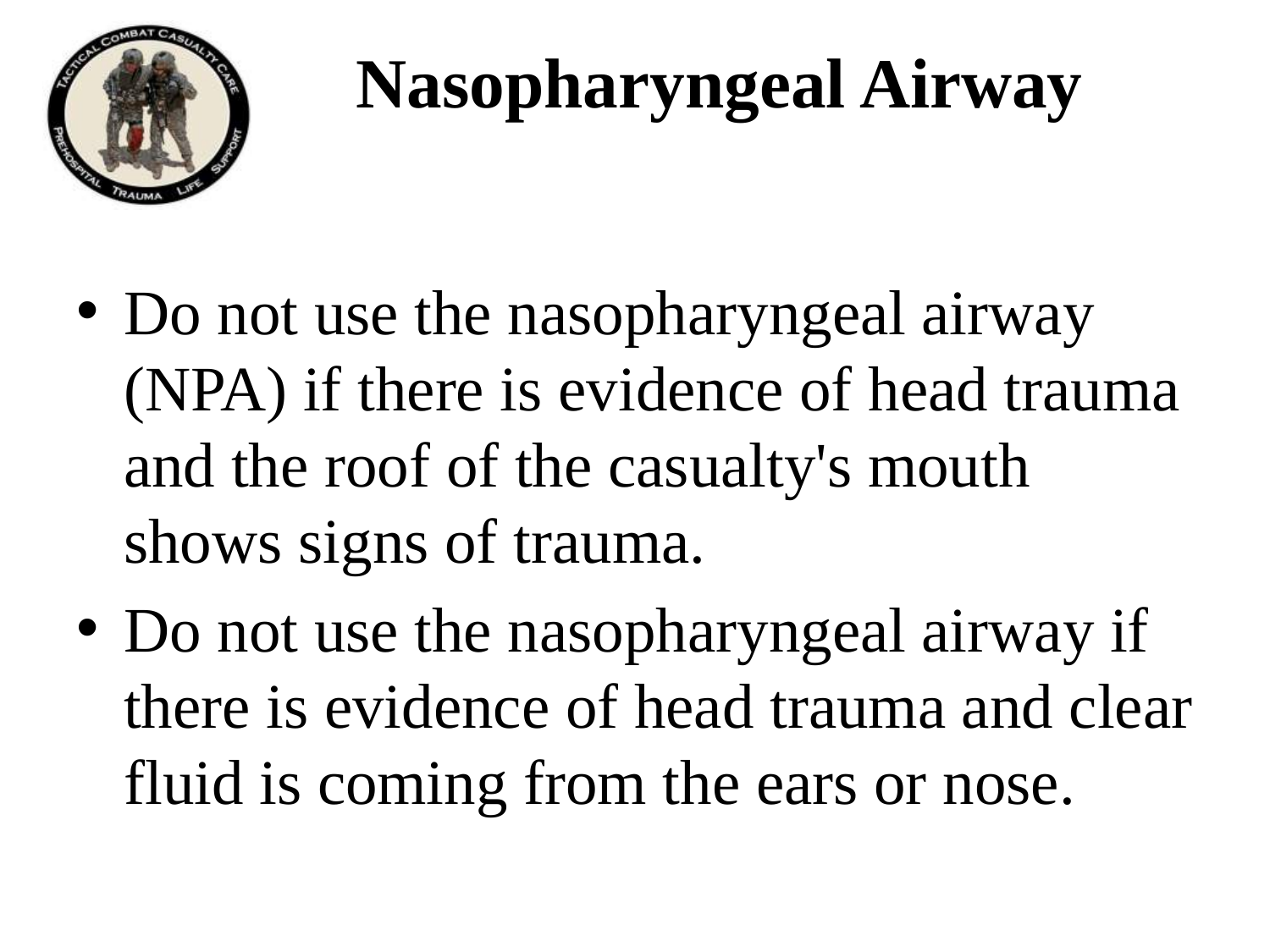

# Nasopharyngeal Airway
Do not use the nasopharyngeal airway (NPA) if there is evidence of head trauma and the roof of the casualty's mouth shows signs of trauma.
Do not use the nasopharyngeal airway if there is evidence of head trauma and clear fluid is coming from the ears or nose.